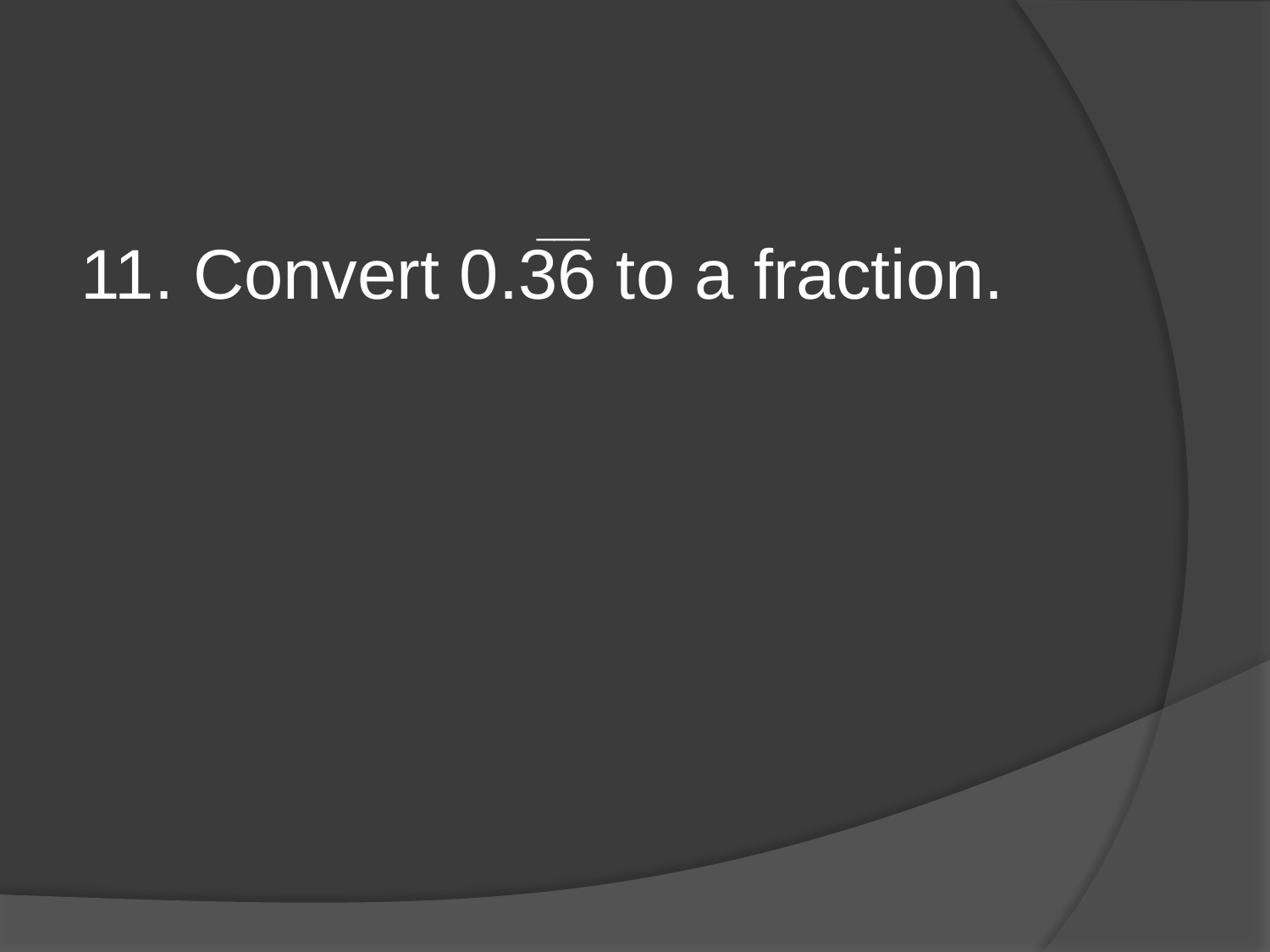

___
11. Convert 0.36 to a fraction.